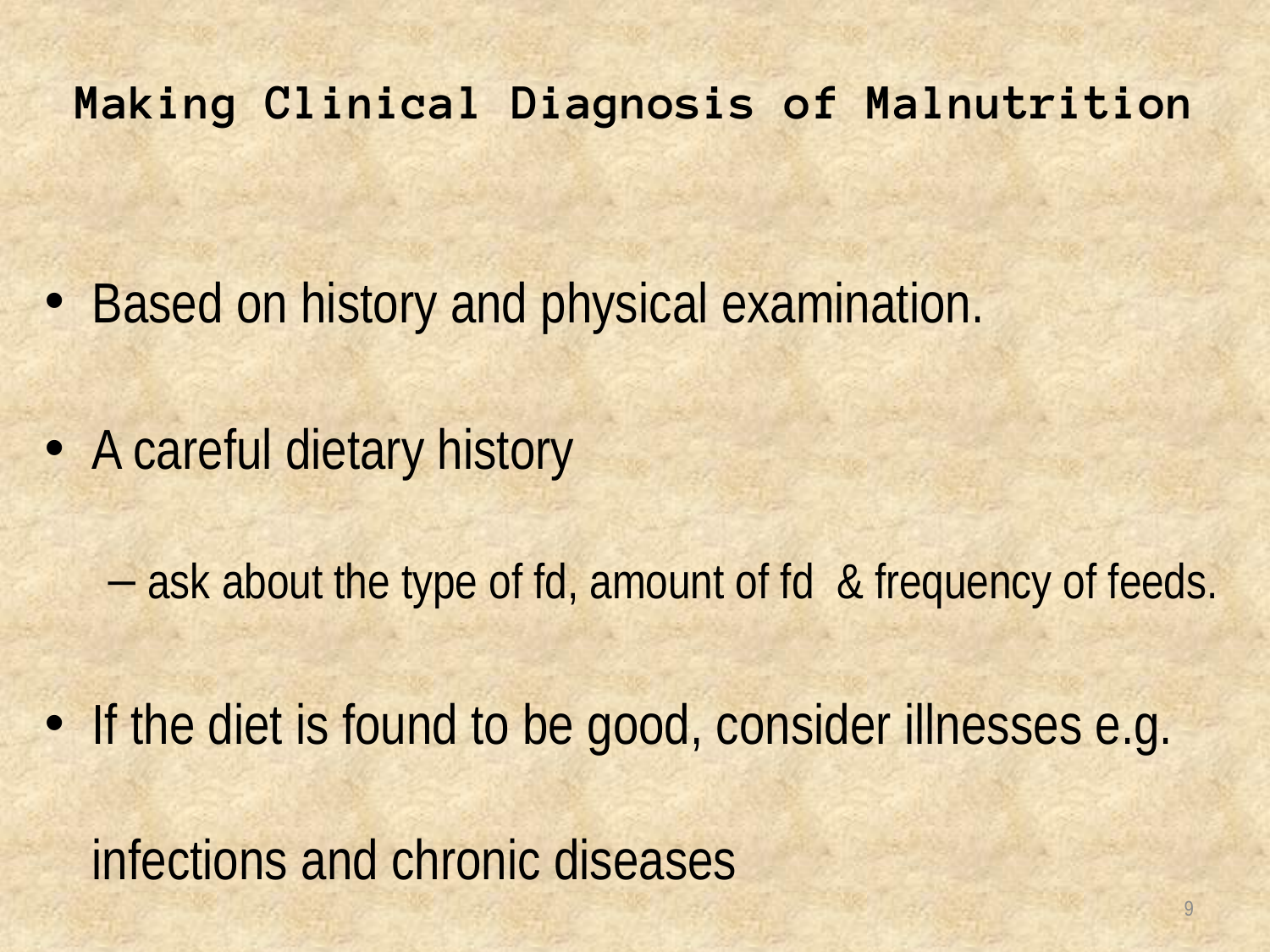

# Making Clinical Diagnosis of Malnutrition
Based on history and physical examination.
A careful dietary history
ask about the type of fd, amount of fd  & frequency of feeds.
If the diet is found to be good, consider illnesses e.g. infections and chronic diseases
9